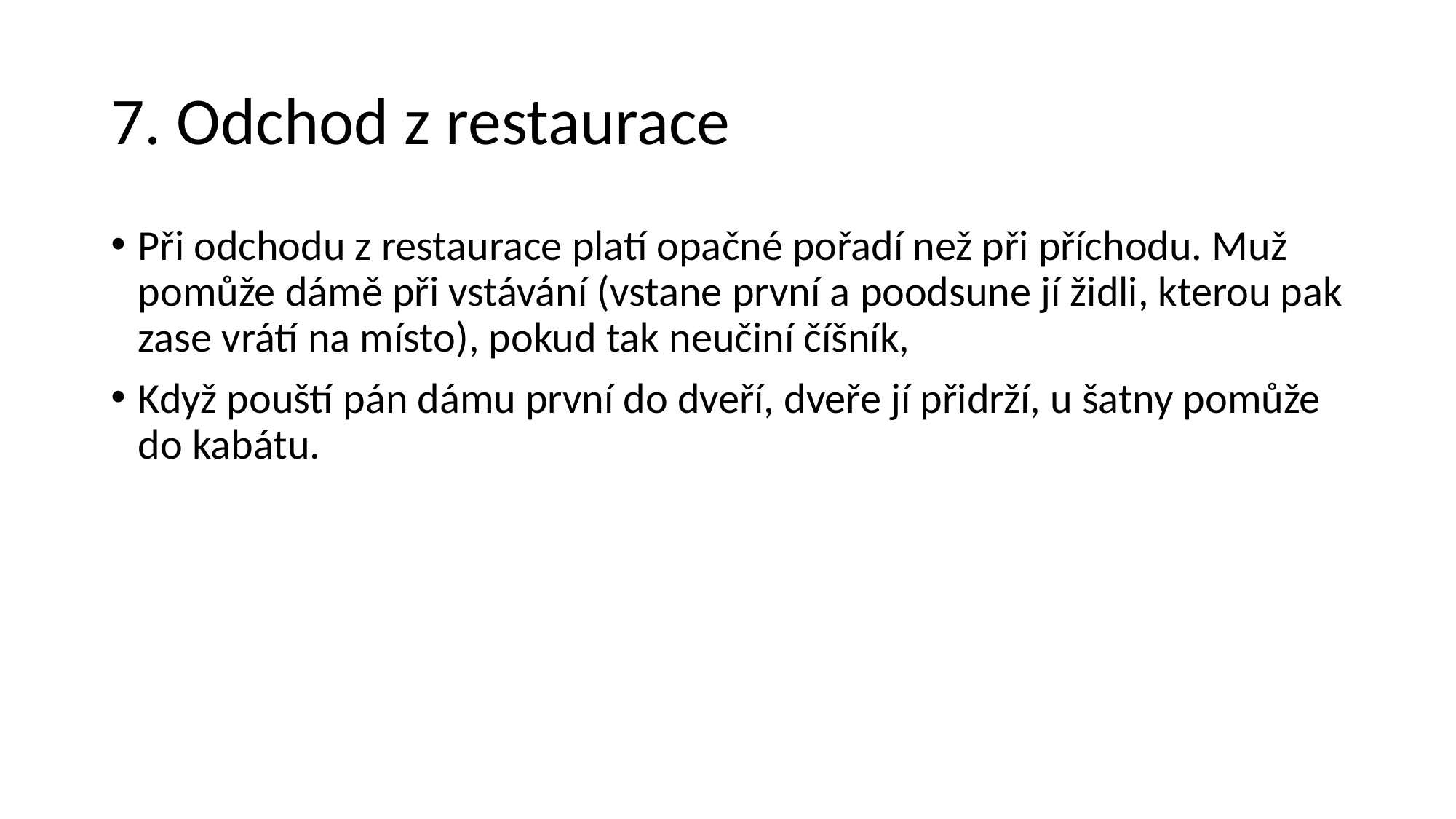

# 7. Odchod z restaurace
Při odchodu z restaurace platí opačné pořadí než při příchodu. Muž pomůže dámě při vstávání (vstane první a poodsune jí židli, kterou pak zase vrátí na místo), pokud tak neučiní číšník,
Když pouští pán dámu první do dveří, dveře jí přidrží, u šatny pomůže do kabátu.